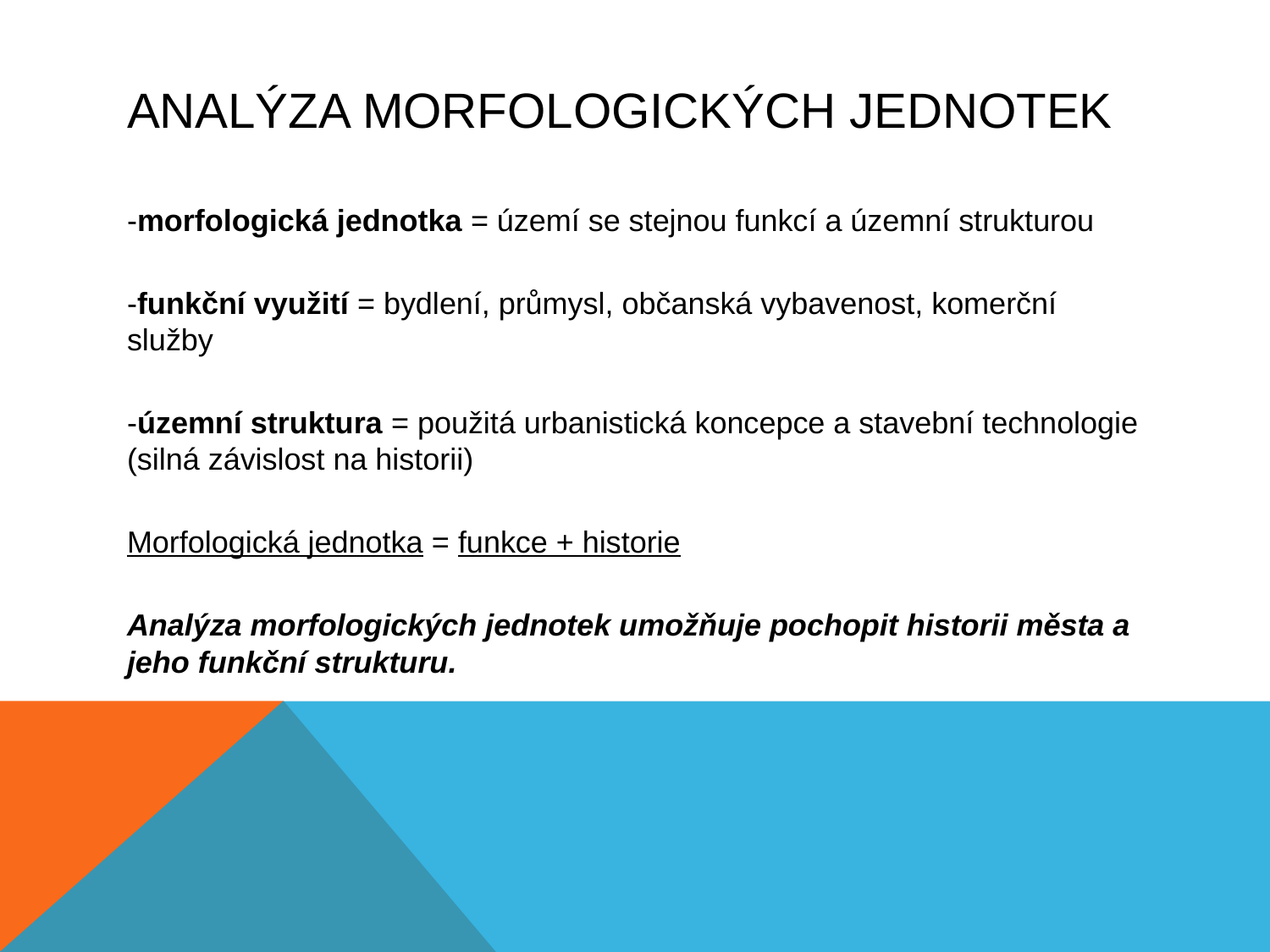

# Analýza morfologických jednotek

-morfologická jednotka = území se stejnou funkcí a územní strukturou

-funkční využití = bydlení, průmysl, občanská vybavenost, komerční služby

-územní struktura = použitá urbanistická koncepce a stavební technologie (silná závislost na historii)

Morfologická jednotka = funkce + historie

Analýza morfologických jednotek umožňuje pochopit historii města a jeho funkční strukturu.